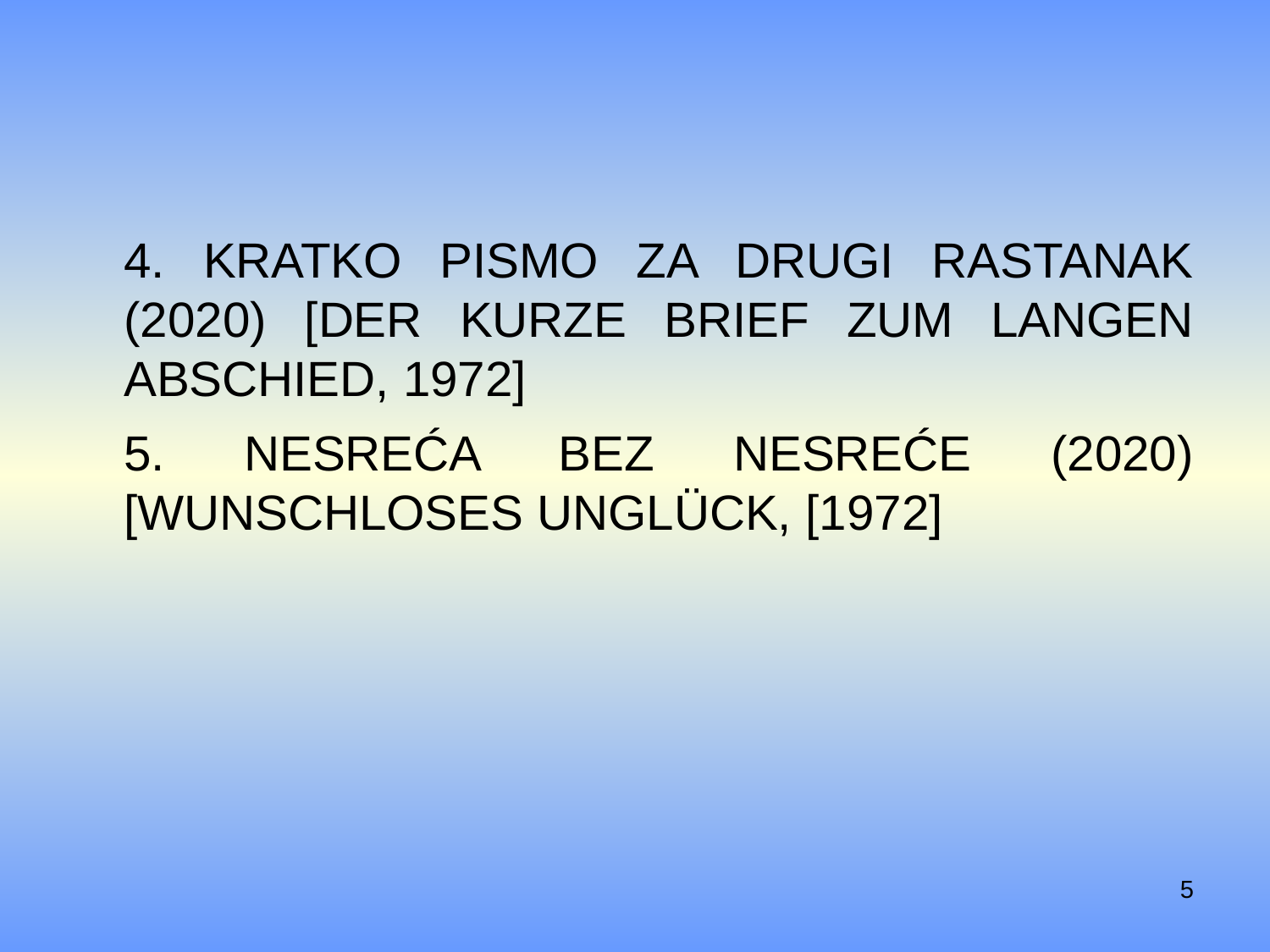

#
4. Kratko pismo za drugi rastanak (2020) [Der kurze Brief zum langen Abschied, 1972]
5. Nesreća bez nesreće (2020) [Wunschloses Unglück, [1972]

5